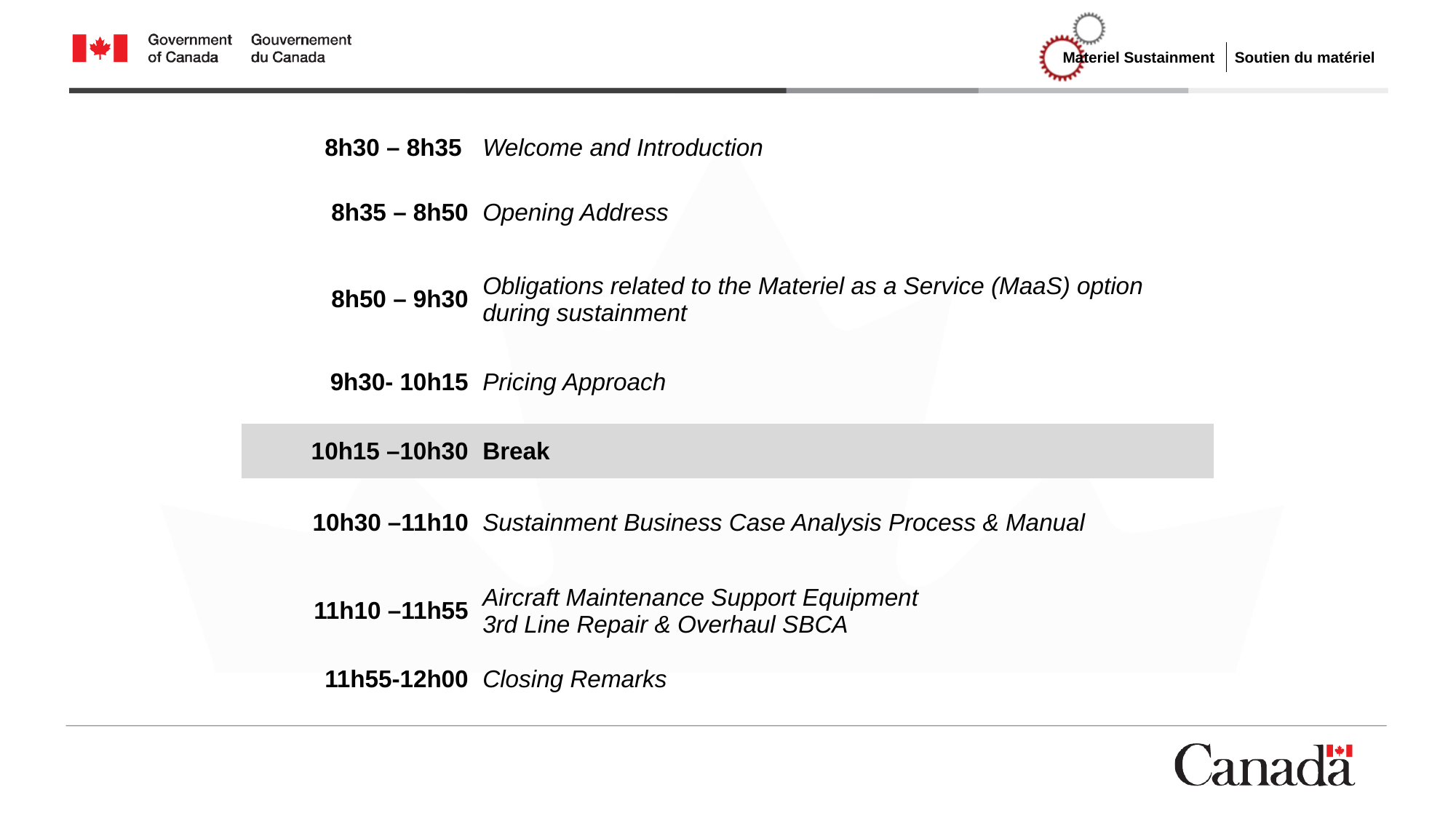

| 8h30 – 8h35 | Welcome and Introduction |
| --- | --- |
| 8h35 – 8h50 | Opening Address |
| 8h50 – 9h30 | Obligations related to the Materiel as a Service (MaaS) option during sustainment |
| 9h30- 10h15 | Pricing Approach |
| 10h15 –10h30 | Break |
| 10h30 –11h10 | Sustainment Business Case Analysis Process & Manual |
| 11h10 –11h55 | Aircraft Maintenance Support Equipment 3rd Line Repair & Overhaul SBCA |
| 11h55-12h00 | Closing Remarks |